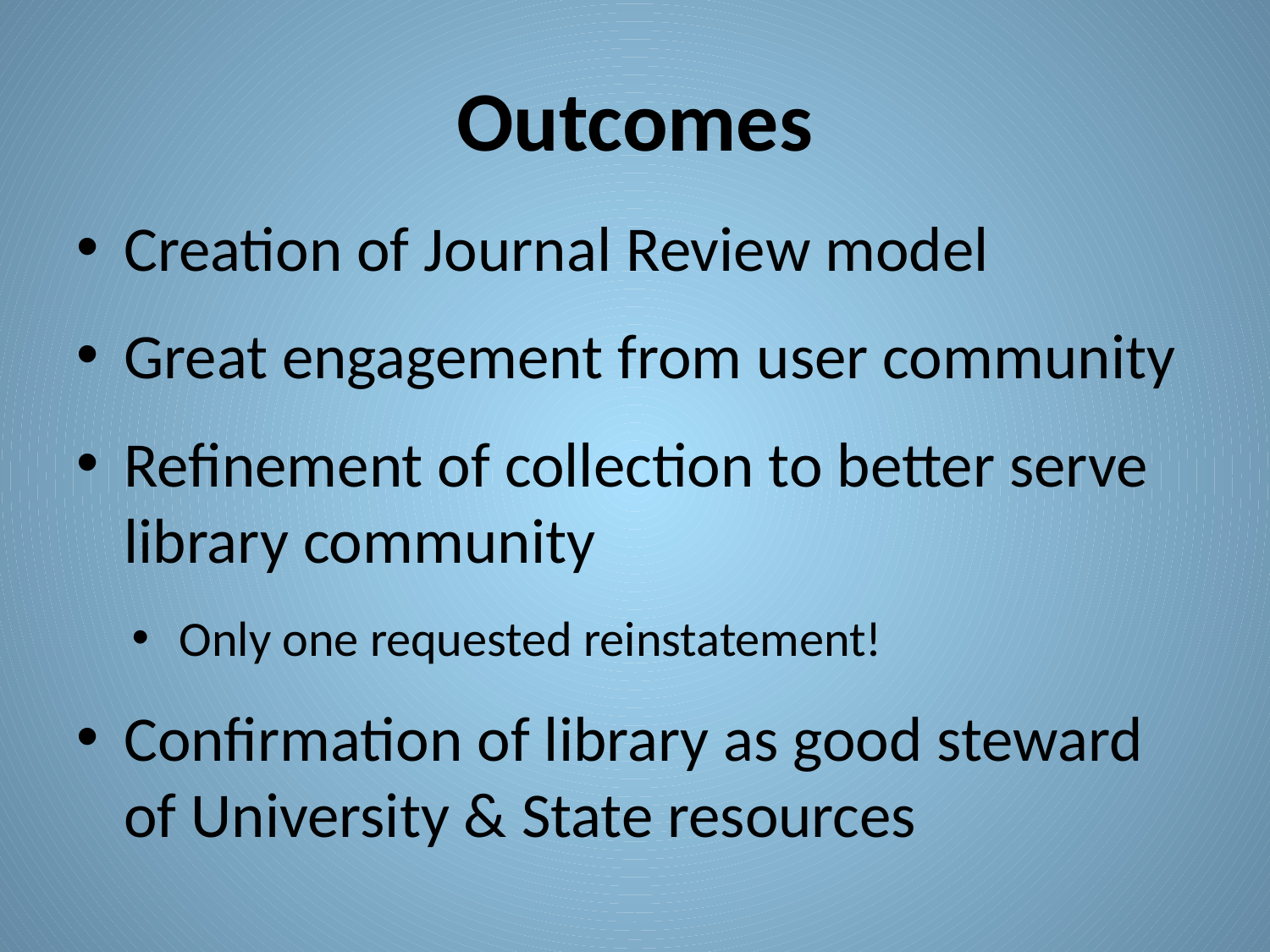

# Outcomes
Creation of Journal Review model
Great engagement from user community
Refinement of collection to better serve library community
Only one requested reinstatement!
Confirmation of library as good steward of University & State resources